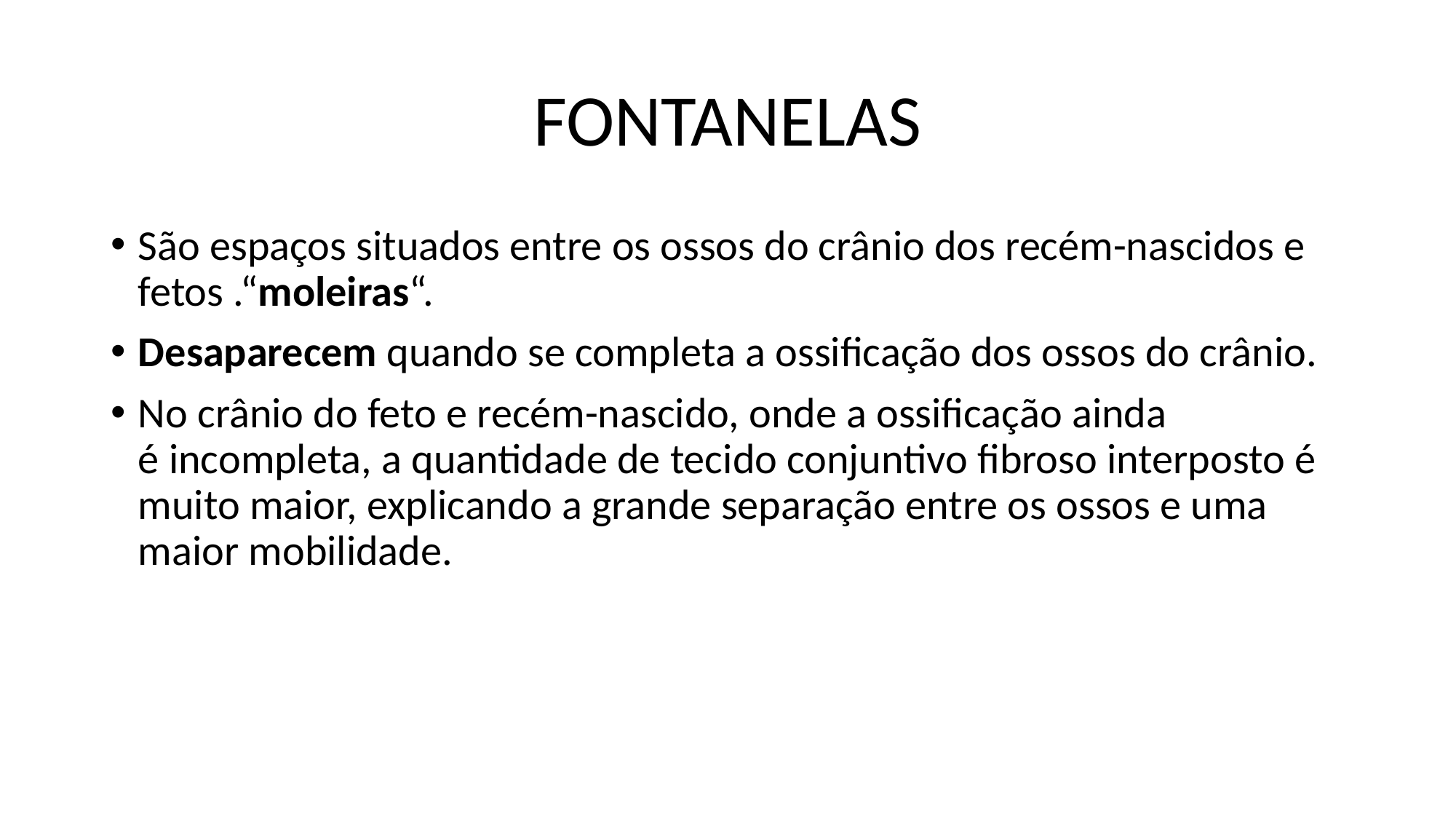

# FONTANELAS
São espaços situados entre os ossos do crânio dos recém-nascidos e fetos .“mo­leiras“.
Desaparecem quando se completa a ossificação dos ossos do crânio.
No crânio do feto e recém-nascido, onde a ossificação ainda é incompleta, a quantidade de tecido conjuntivo fibroso interposto é muito maior, explican­do a grande separação entre os ossos e uma maior mobilidade.